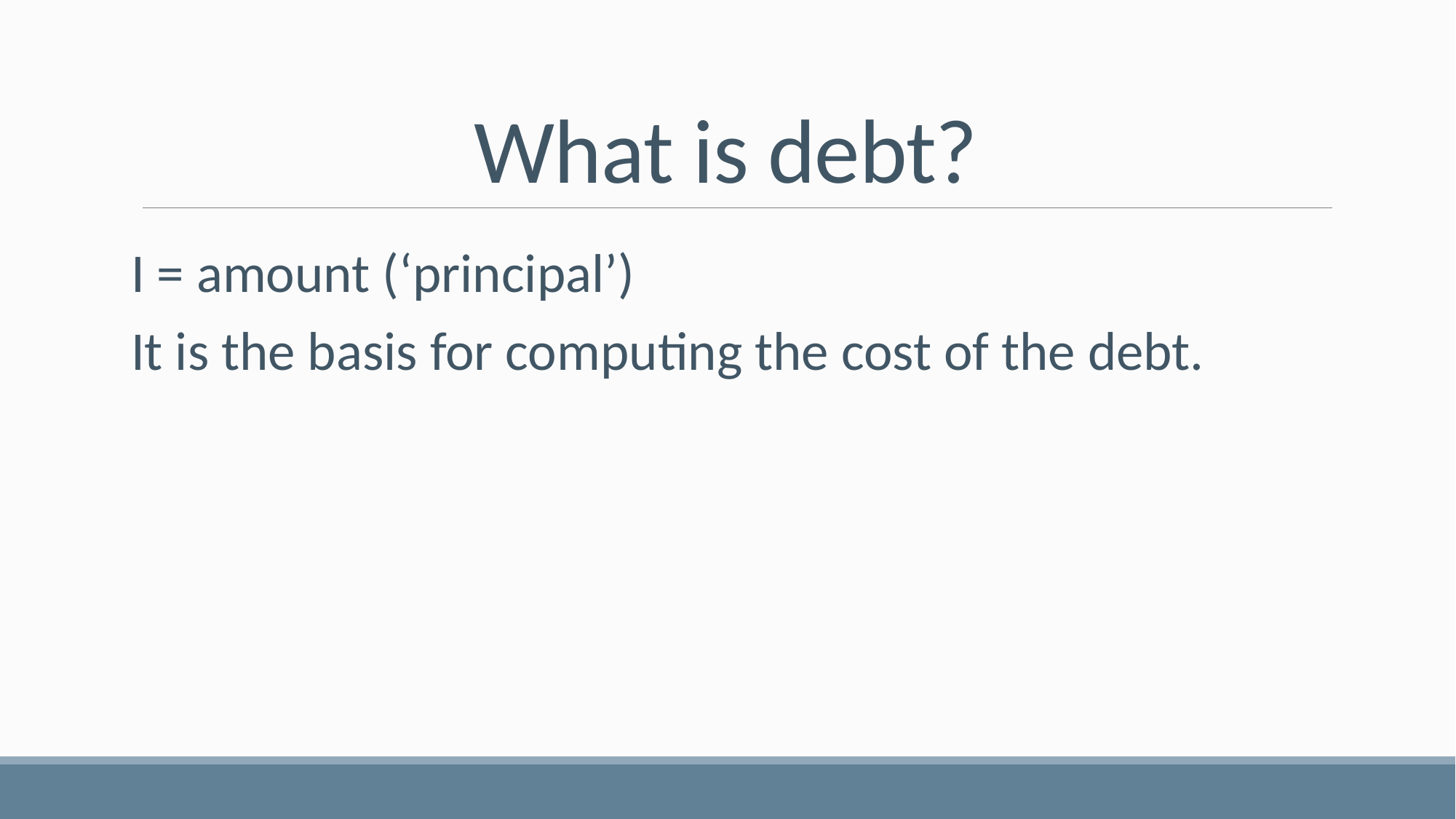

# What is debt?
I = amount (‘principal’)
It is the basis for computing the cost of the debt.